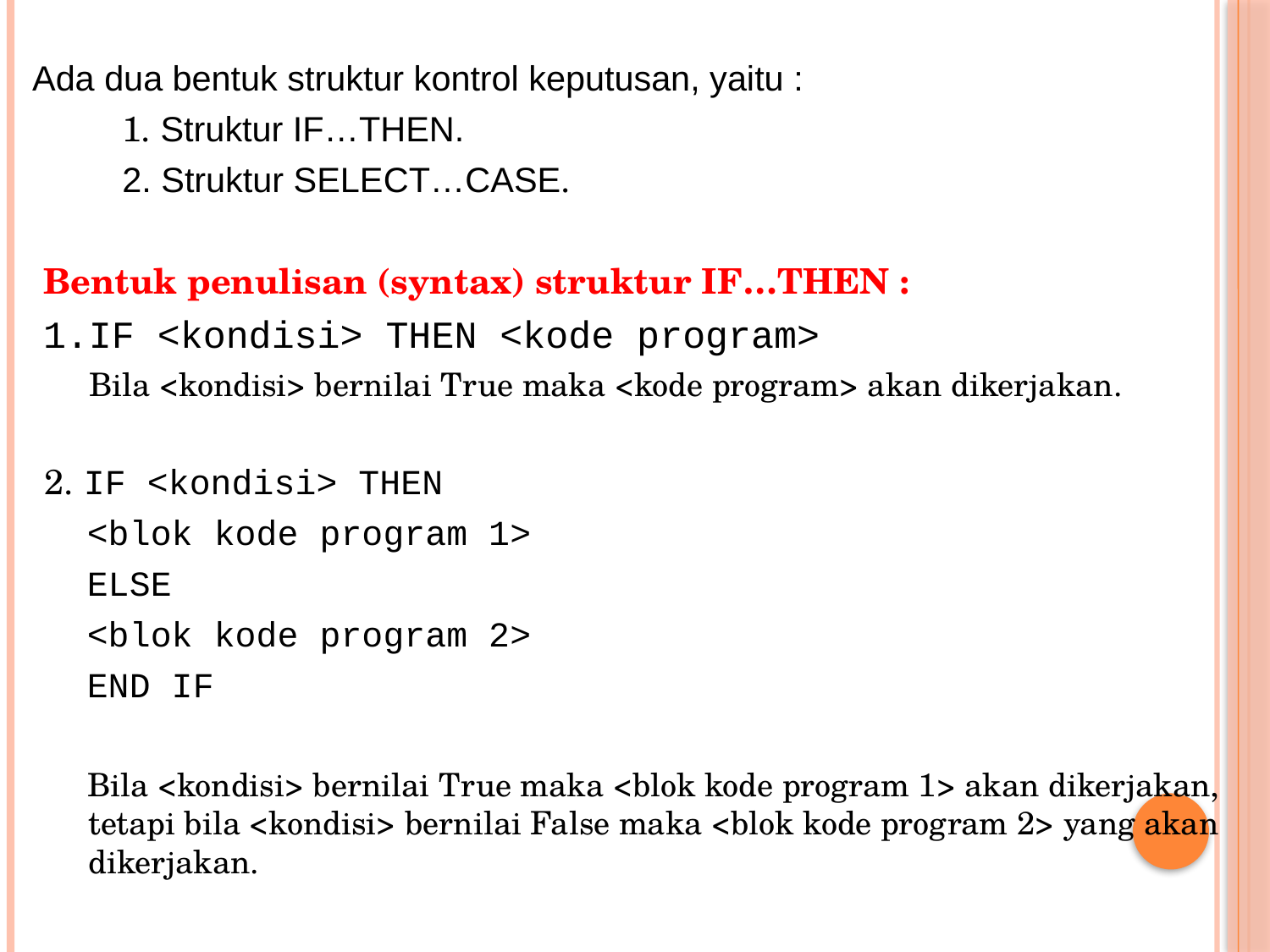

Ada dua bentuk struktur kontrol keputusan, yaitu :
1. Struktur IF…THEN.
2. Struktur SELECT…CASE.

Bentuk penulisan (syntax) struktur IF…THEN :
1.IF <kondisi> THEN <kode program>
Bila <kondisi> bernilai True maka <kode program> akan dikerjakan.

2. IF <kondisi> THEN
  <blok kode program 1>
  ELSE
  <blok kode program 2>
  END IF

Bila <kondisi> bernilai True maka <blok kode program 1> akan dikerjakan, tetapi bila <kondisi> bernilai False maka <blok kode program 2> yang akan dikerjakan.